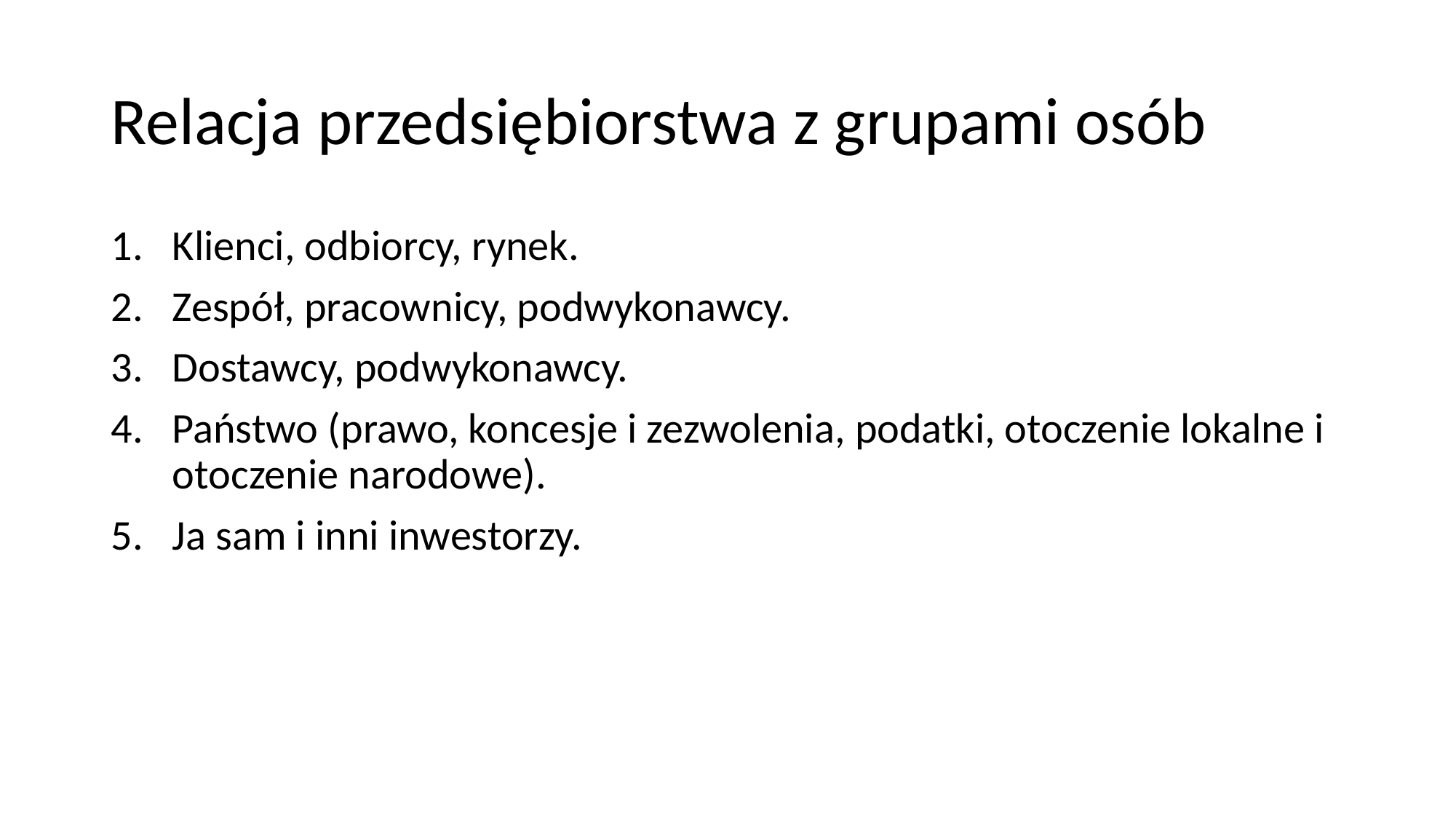

# Relacja przedsiębiorstwa z grupami osób
Klienci, odbiorcy, rynek.
Zespół, pracownicy, podwykonawcy.
Dostawcy, podwykonawcy.
Państwo (prawo, koncesje i zezwolenia, podatki, otoczenie lokalne i otoczenie narodowe).
Ja sam i inni inwestorzy.